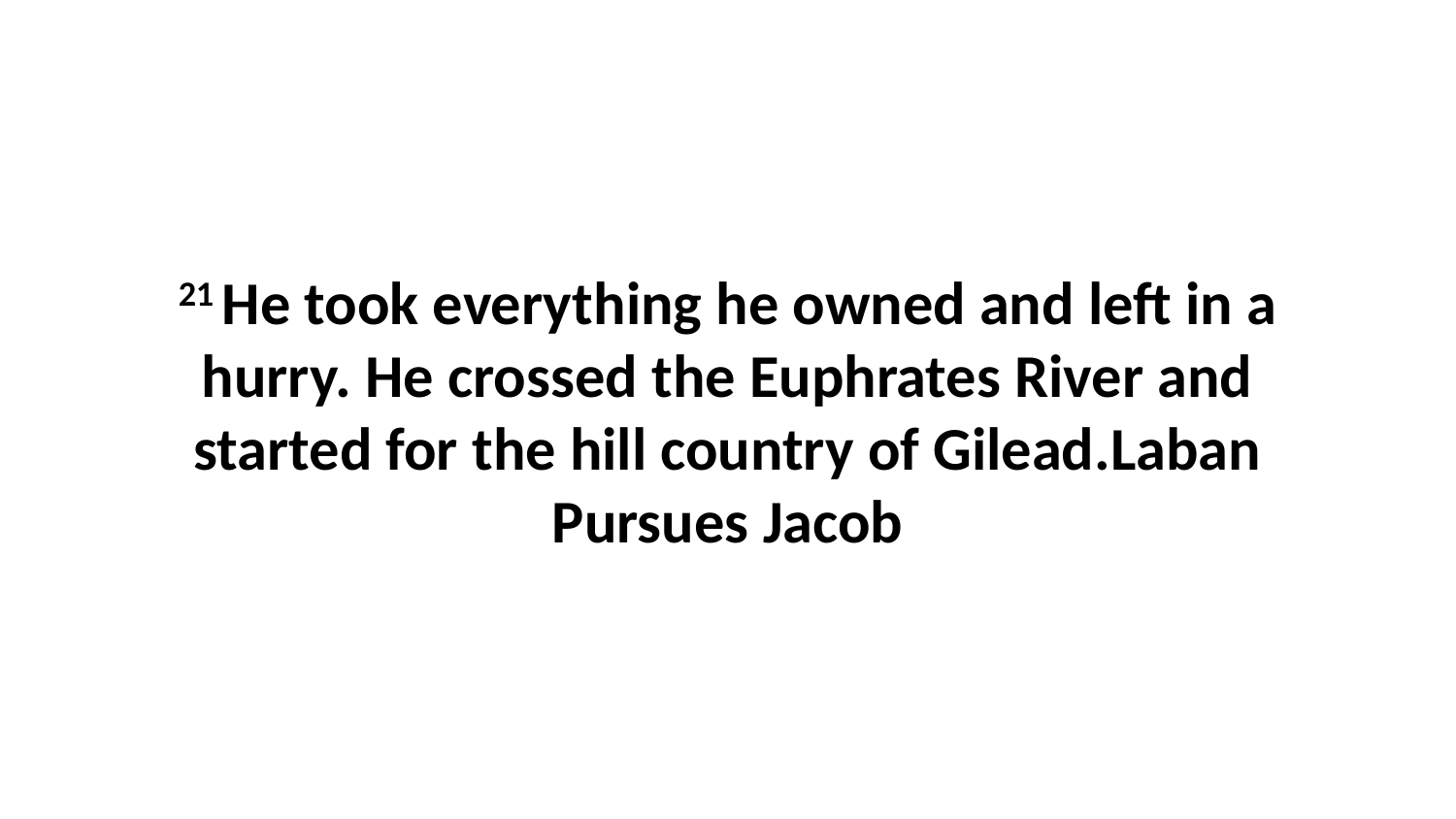

21 He took everything he owned and left in a hurry. He crossed the Euphrates River and started for the hill country of Gilead.Laban Pursues Jacob